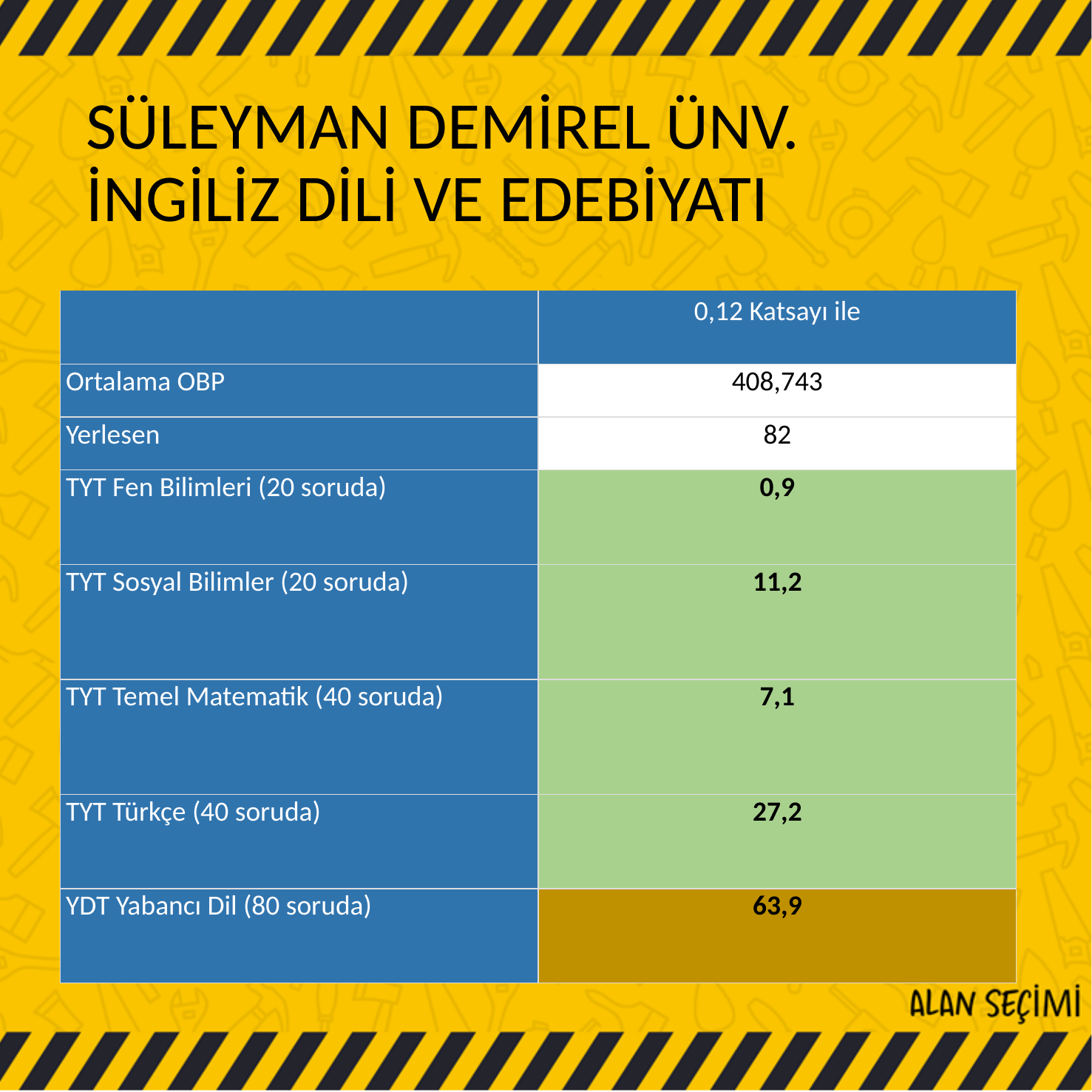

# SÜLEYMAN DEMİREL ÜNV. İNGİLİZ DİLİ VE EDEBİYATI
|  | 0,12 Katsayı ile |
| --- | --- |
| Ortalama OBP | 408,743 |
| Yerlesen | 82 |
| TYT Fen Bilimleri (20 soruda) | 0,9 |
| TYT Sosyal Bilimler (20 soruda) | 11,2 |
| TYT Temel Matematik (40 soruda) | 7,1 |
| TYT Türkçe (40 soruda) | 27,2 |
| YDT Yabancı Dil (80 soruda) | 63,9 |